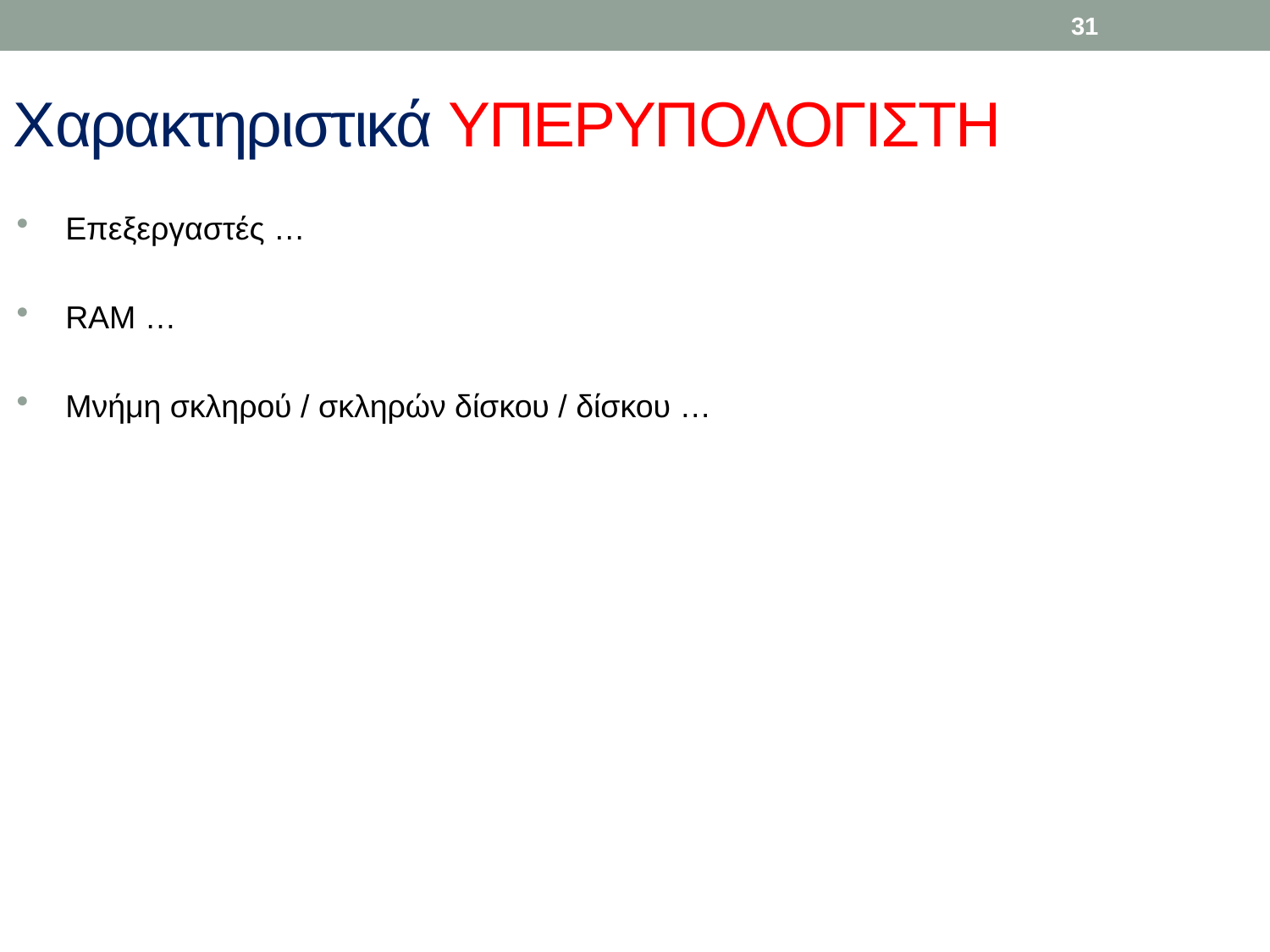

31
# Xαρακτηριστικά ΥΠΕΡΥΠΟΛΟΓΙΣΤΗ
Επεξεργαστές …

RAM …

Mνήμη σκληρού / σκληρών δίσκου / δίσκου …